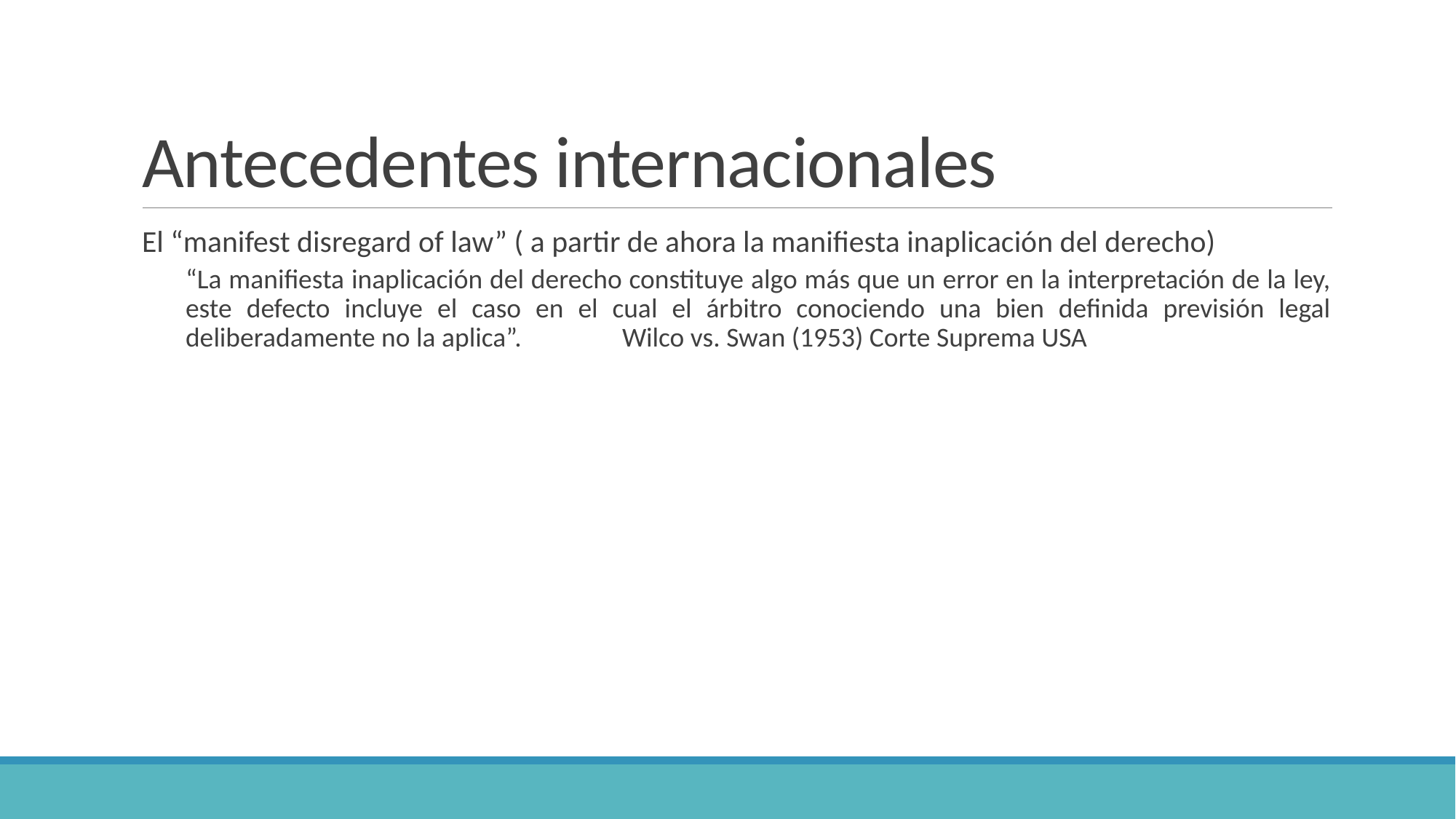

# Antecedentes internacionales
El “manifest disregard of law” ( a partir de ahora la manifiesta inaplicación del derecho)
“La manifiesta inaplicación del derecho constituye algo más que un error en la interpretación de la ley, este defecto incluye el caso en el cual el árbitro conociendo una bien definida previsión legal deliberadamente no la aplica”.	Wilco vs. Swan (1953) Corte Suprema USA